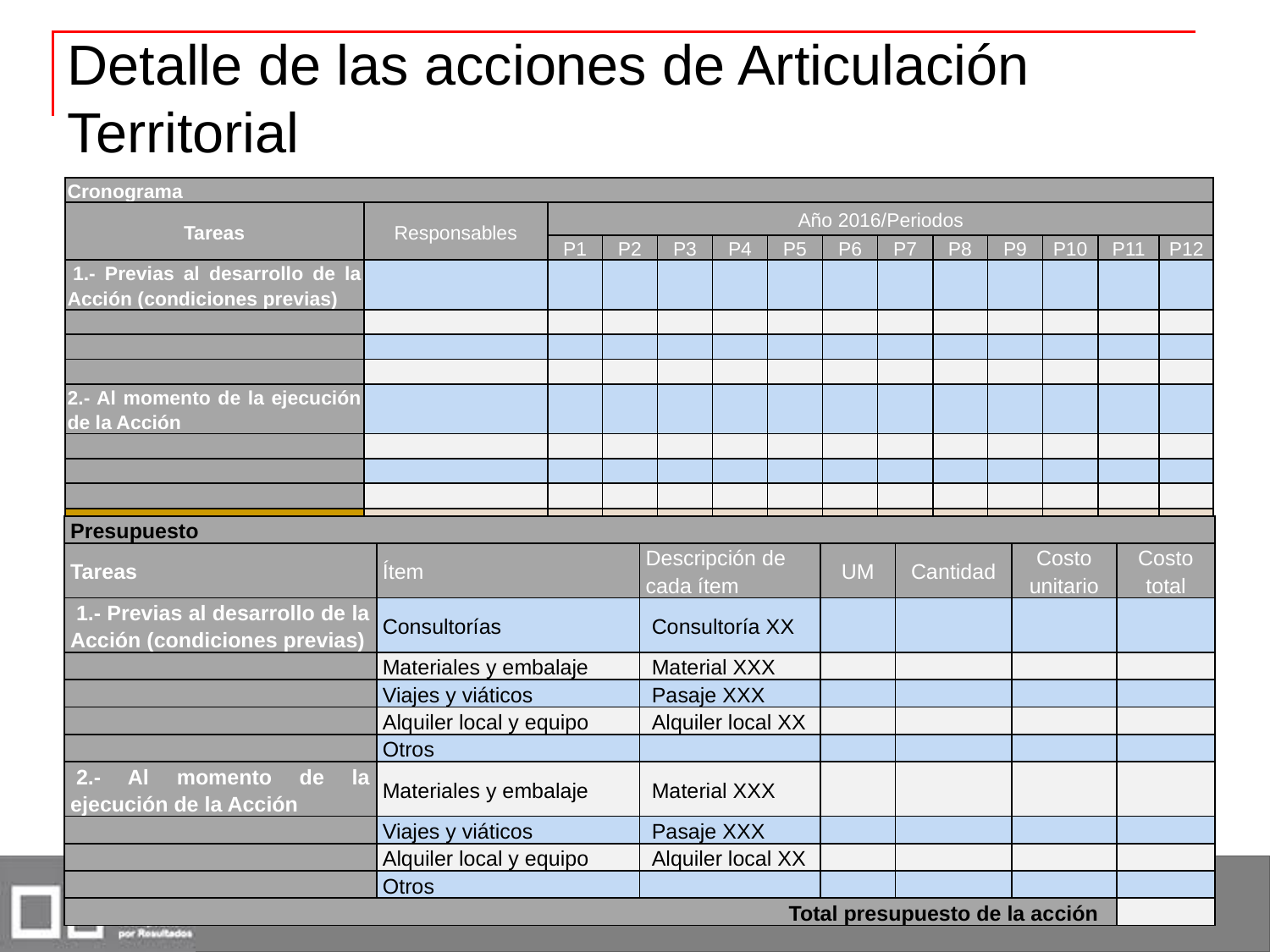

Detalle de las acciones de Articulación Territorial
| Cronograma |  |  |  |  |  |  |  |  |  |  |  |  |  |
| --- | --- | --- | --- | --- | --- | --- | --- | --- | --- | --- | --- | --- | --- |
| Tareas | Responsables | Año 2016/Periodos |  |  |  |  |  |  |  |  |  |  |  |
|  |  | P1 | P2 | P3 | P4 | P5 | P6 | P7 | P8 | P9 | P10 | P11 | P12 |
| 1.- Previas al desarrollo de la Acción (condiciones previas) |  |  |  |  |  |  |  |  |  |  |  |  |  |
|  |  |  |  |  |  |  |  |  |  |  |  |  |  |
|  |  |  |  |  |  |  |  |  |  |  |  |  |  |
|  |  |  |  |  |  |  |  |  |  |  |  |  |  |
| 2.- Al momento de la ejecución de la Acción |  |  |  |  |  |  |  |  |  |  |  |  |  |
|  |  |  |  |  |  |  |  |  |  |  |  |  |  |
|  |  |  |  |  |  |  |  |  |  |  |  |  |  |
|  |  |  |  |  |  |  |  |  |  |  |  |  |  |
|  |  |  |  |  |  |  |  |  |  |  |  |  |  |
| Presupuesto |  |  |  |  |  |  |
| --- | --- | --- | --- | --- | --- | --- |
| Tareas | Ítem | Descripción de cada ítem | UM | Cantidad | Costo unitario | Costo total |
| 1.- Previas al desarrollo de la Acción (condiciones previas) | Consultorías | Consultoría XX |  |  |  |  |
|  | Materiales y embalaje | Material XXX |  |  |  |  |
|  | Viajes y viáticos | Pasaje XXX |  |  |  |  |
|  | Alquiler local y equipo | Alquiler local XX |  |  |  |  |
|  | Otros |  |  |  |  |  |
| 2.- Al momento de la ejecución de la Acción | Materiales y embalaje | Material XXX |  |  |  |  |
|  | Viajes y viáticos | Pasaje XXX |  |  |  |  |
|  | Alquiler local y equipo | Alquiler local XX |  |  |  |  |
|  | Otros |  |  |  |  |  |
| Total presupuesto de la acción |  |  |  |  |  |  |